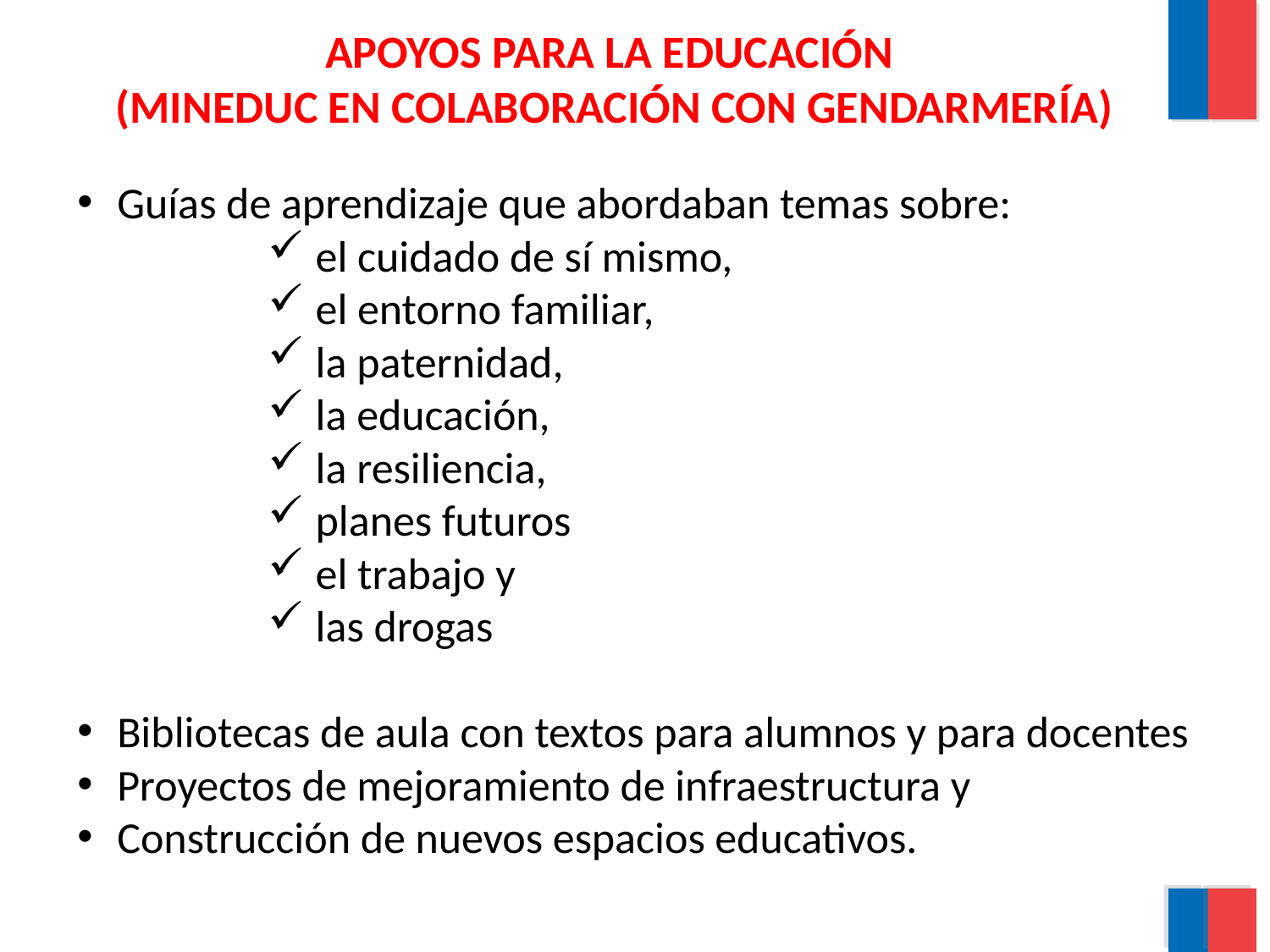

# APOYOS PARA LA EDUCACIÓN (MINEDUC EN COLABORACIÓN CON GENDARMERÍA)
Guías de aprendizaje que abordaban temas sobre:
el cuidado de sí mismo,
el entorno familiar,
la paternidad,
la educación,
la resiliencia,
planes futuros
el trabajo y
las drogas

Bibliotecas de aula con textos para alumnos y para docentes
Proyectos de mejoramiento de infraestructura y
Construcción de nuevos espacios educativos.